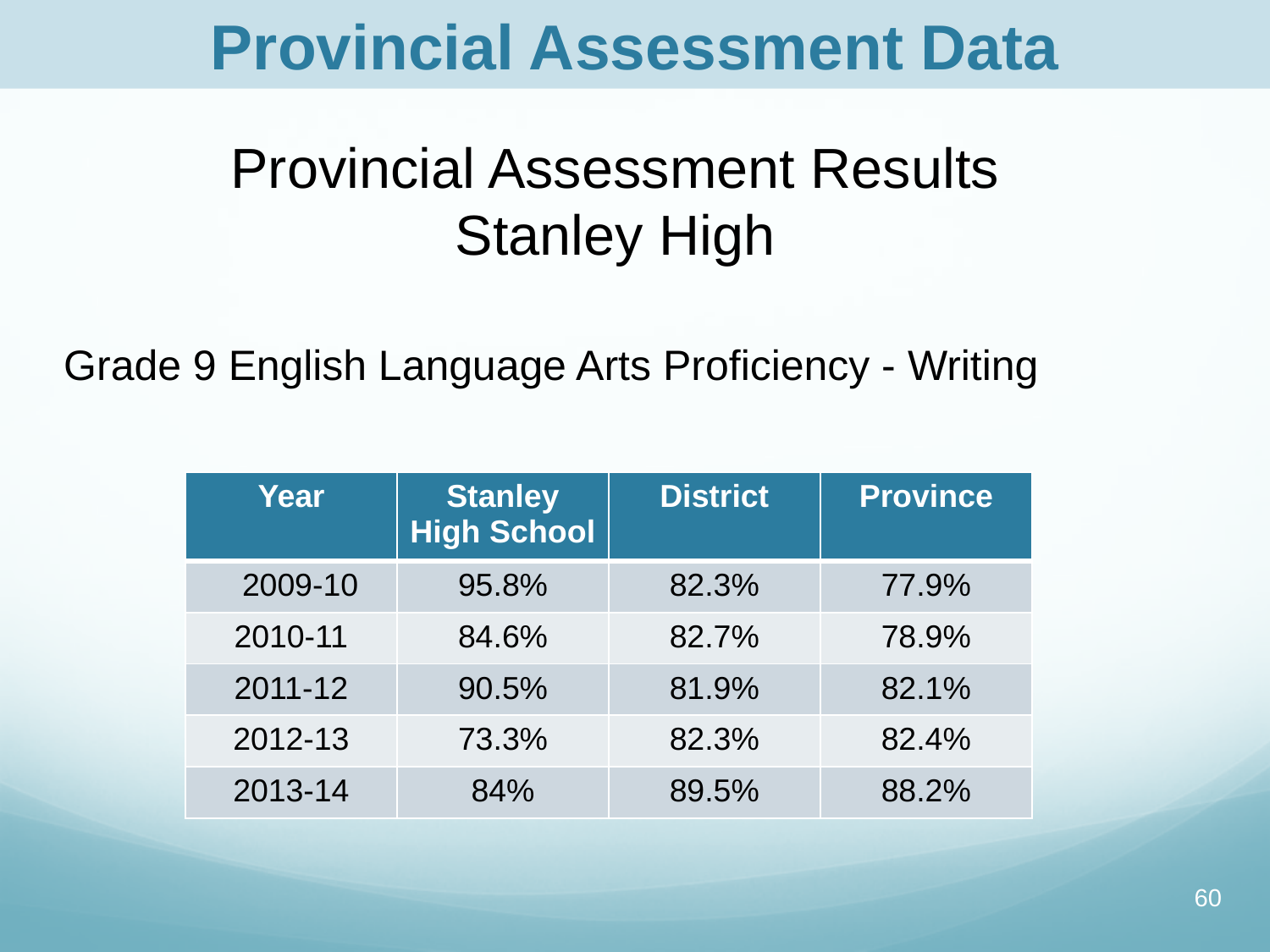

Provincial Assessment Data
# Provincial Assessment Results Stanley High
Grade 9 English Language Arts Proficiency - Writing
| Year | Stanley High School | District | Province |
| --- | --- | --- | --- |
| 2009-10 | 95.8% | 82.3% | 77.9% |
| 2010-11 | 84.6% | 82.7% | 78.9% |
| 2011-12 | 90.5% | 81.9% | 82.1% |
| 2012-13 | 73.3% | 82.3% | 82.4% |
| 2013-14 | 84% | 89.5% | 88.2% |
60